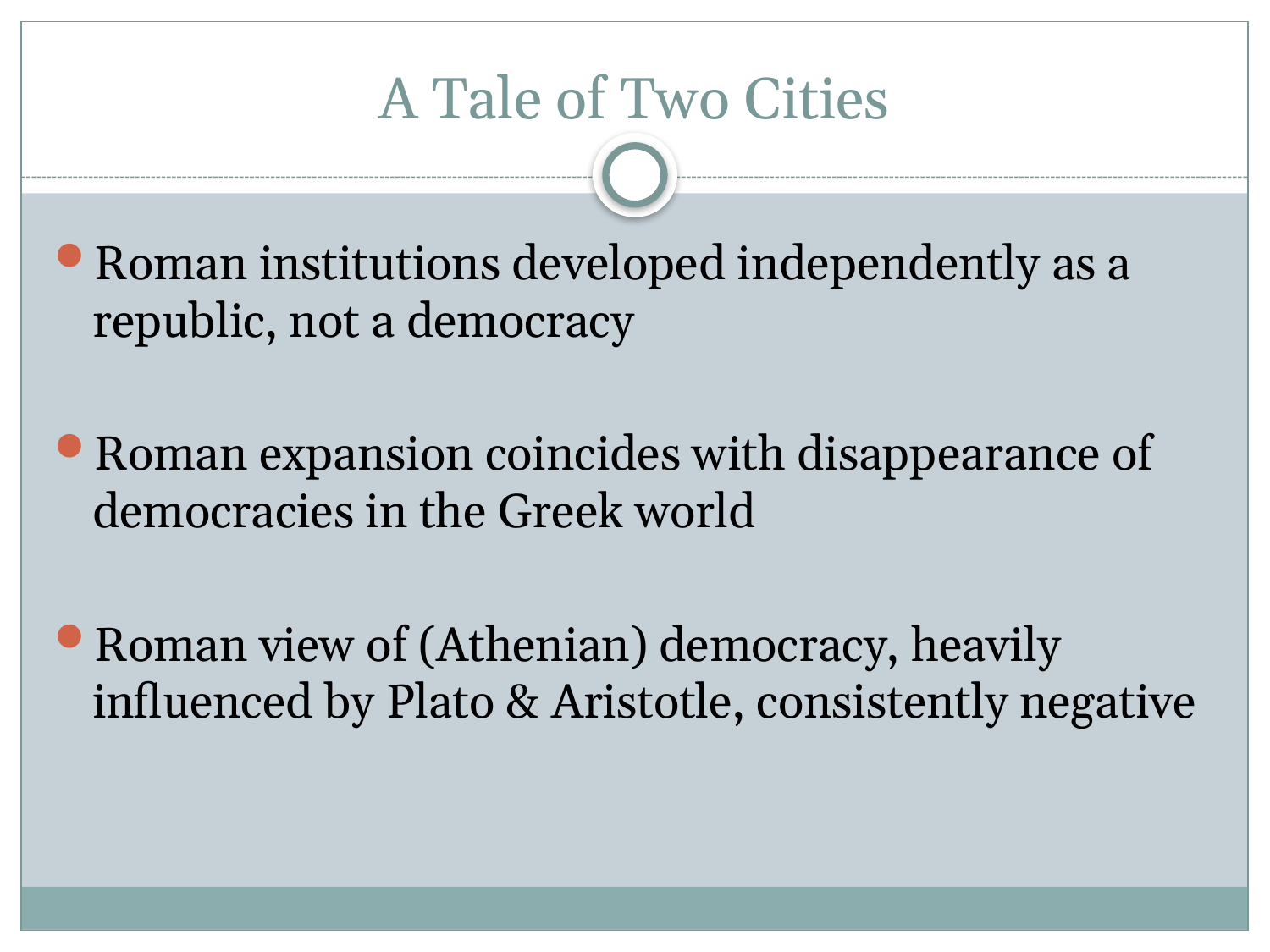

# A Tale of Two Cities
Roman institutions developed independently as a republic, not a democracy

Roman expansion coincides with disappearance of democracies in the Greek world

Roman view of (Athenian) democracy, heavily influenced by Plato & Aristotle, consistently negative